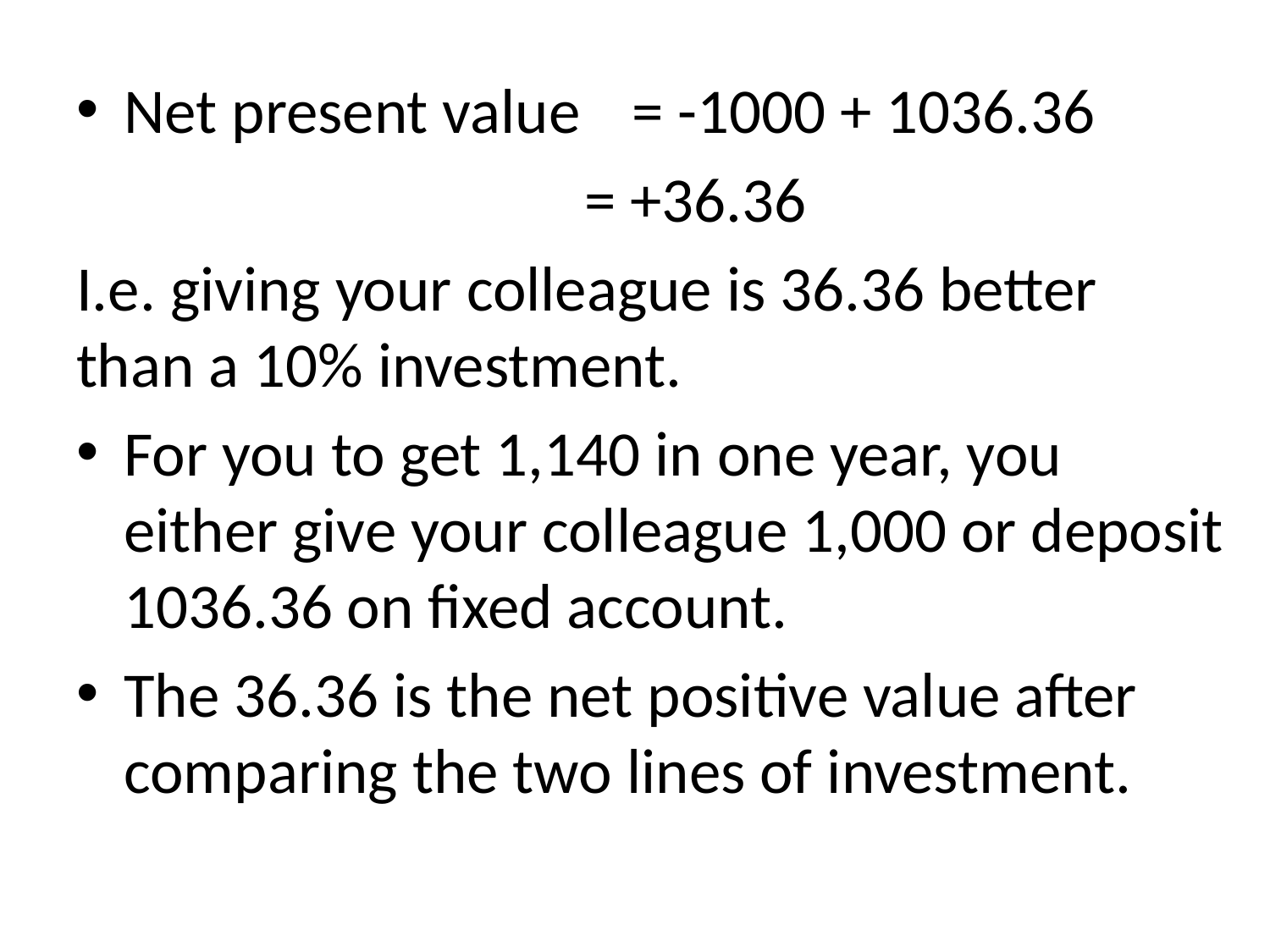

Net present value	= -1000 + 1036.36
				= +36.36
I.e. giving your colleague is 36.36 better than a 10% investment.
For you to get 1,140 in one year, you either give your colleague 1,000 or deposit 1036.36 on fixed account.
The 36.36 is the net positive value after comparing the two lines of investment.